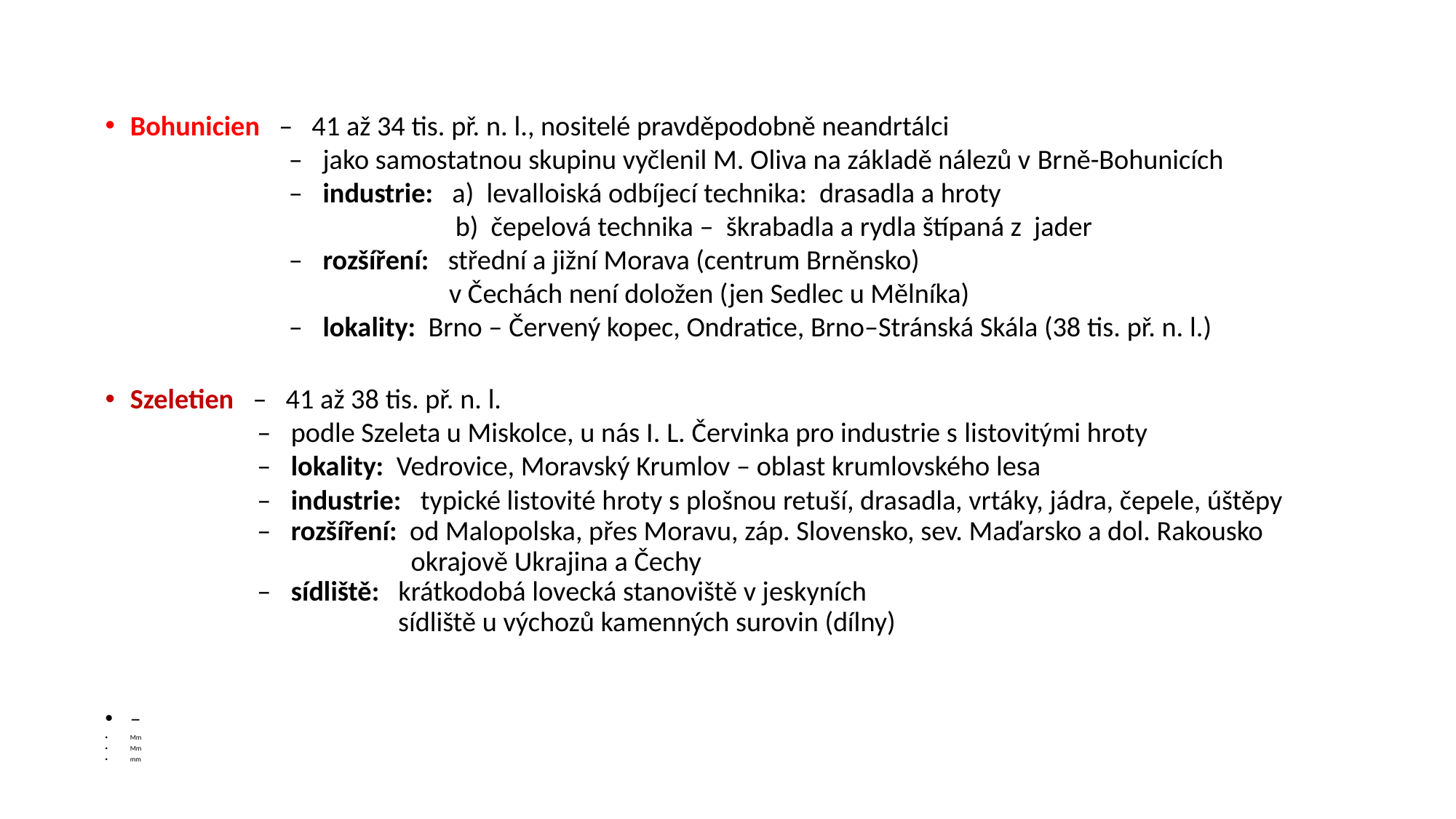

Bohunicien   –   41 až 34 tis. př. n. l., nositelé pravděpodobně neandrtálci
                             –   jako samostatnou skupinu vyčlenil M. Oliva na základě nálezů v Brně-Bohunicích
                             –   industrie:   a)  levalloiská odbíjecí technika:  drasadla a hroty
                                                       b)  čepelová technika –  škrabadla a rydla štípaná z  jader
                             –   rozšíření:   střední a jižní Morava (centrum Brněnsko)
                                                      v Čechách není doložen (jen Sedlec u Mělníka)
                             –   lokality:  Brno – Červený kopec, Ondratice, Brno–Stránská Skála (38 tis. př. n. l.)

Szeletien   –   41 až 38 tis. př. n. l.
                        –   podle Szeleta u Miskolce, u nás I. L. Červinka pro industrie s listovitými hroty
                        –   lokality:  Vedrovice, Moravský Krumlov – oblast krumlovského lesa
                        –   industrie:   typické listovité hroty s plošnou retuší, drasadla, vrtáky, jádra, čepele, úštěpy
                        –   rozšíření:  od Malopolska, přes Moravu, záp. Slovensko, sev. Maďarsko a dol. Rakousko
                                                okrajově Ukrajina a Čechy
                        –   sídliště:   krátkodobá lovecká stanoviště v jeskyních
                                              sídliště u výchozů kamenných surovin (dílny)

–
Mm
Mm
mm